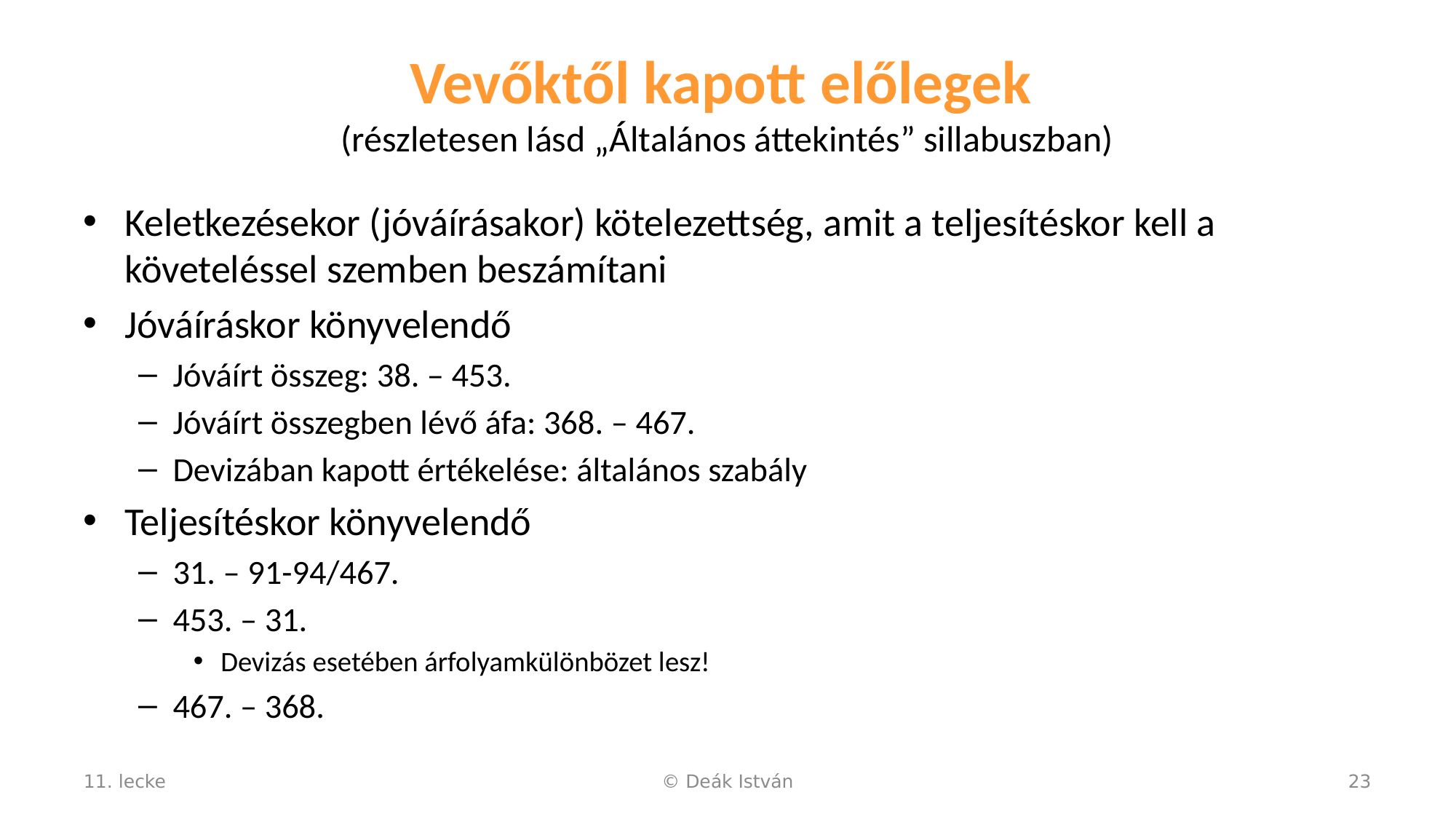

# Vevőktől kapott előlegek (részletesen lásd „Általános áttekintés” sillabuszban)
Keletkezésekor (jóváírásakor) kötelezettség, amit a teljesítéskor kell a követeléssel szemben beszámítani
Jóváíráskor könyvelendő
Jóváírt összeg: 38. – 453.
Jóváírt összegben lévő áfa: 368. – 467.
Devizában kapott értékelése: általános szabály
Teljesítéskor könyvelendő
31. – 91-94/467.
453. – 31.
Devizás esetében árfolyamkülönbözet lesz!
467. – 368.
11. lecke
© Deák István
23